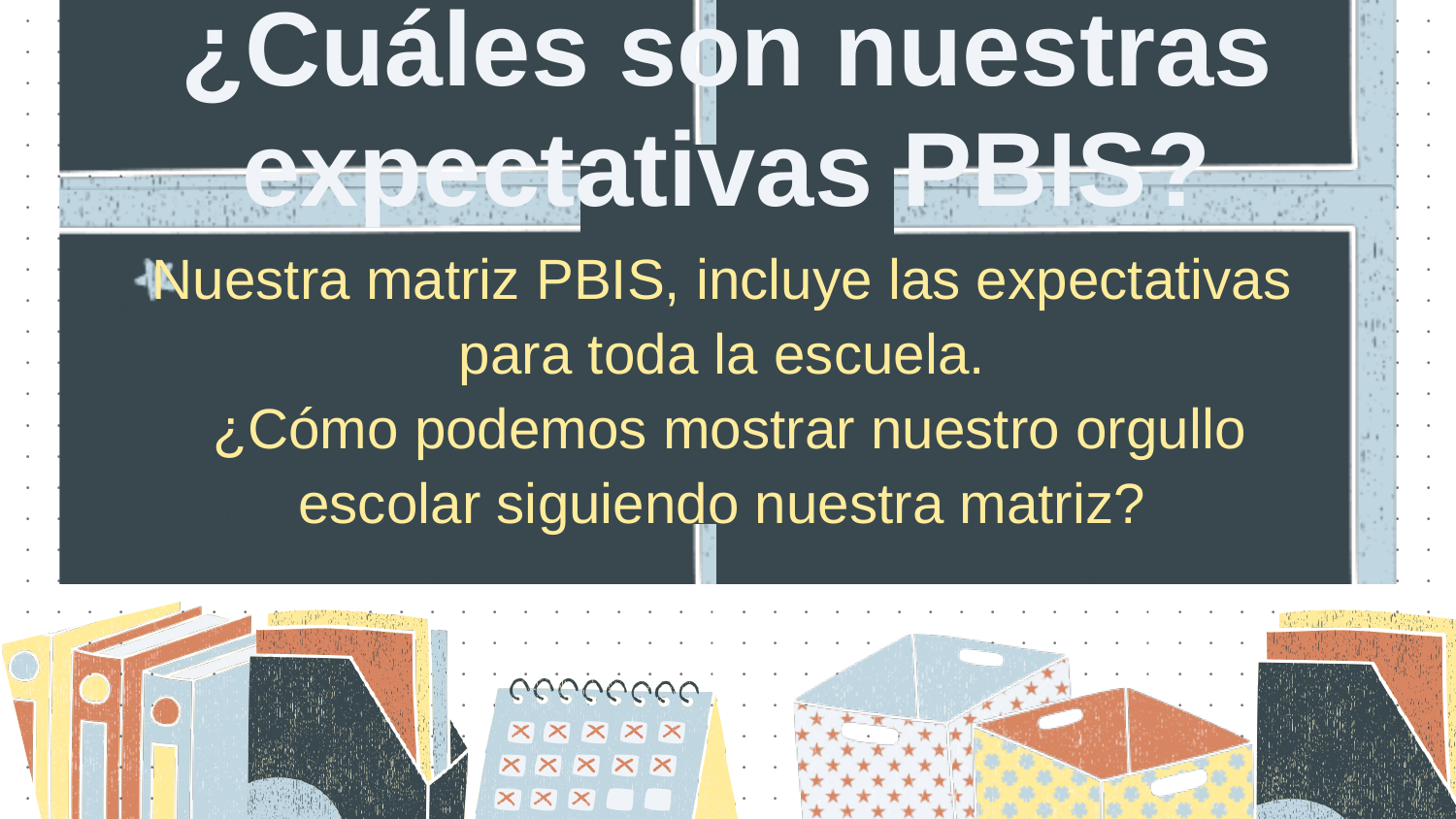

¿Cuáles son nuestras expectativas PBIS?
Nuestra matriz PBIS, incluye las expectativas para toda la escuela.
 ¿Cómo podemos mostrar nuestro orgullo escolar siguiendo nuestra matriz?